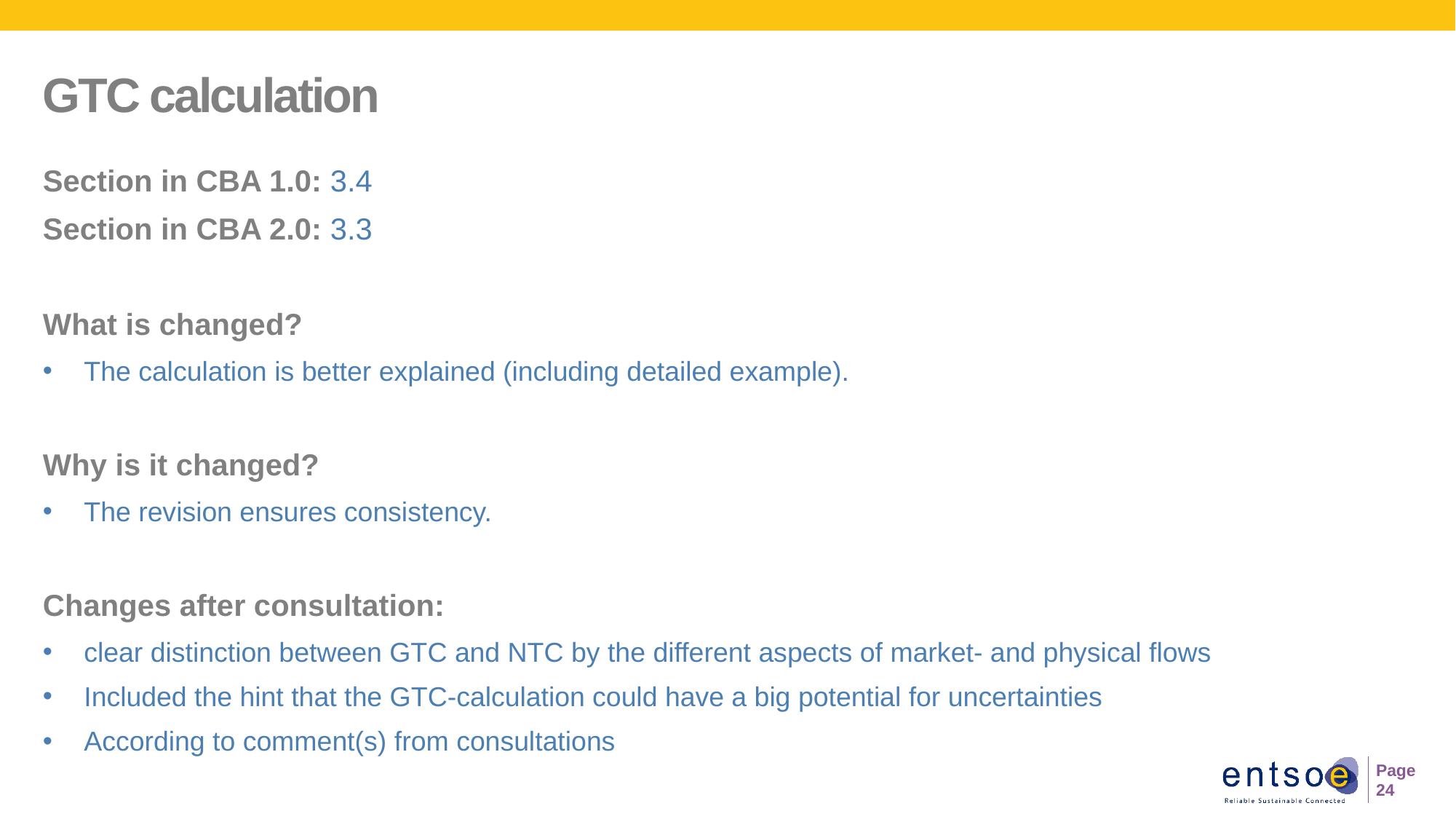

# GTC calculation
Section in CBA 1.0: 3.4
Section in CBA 2.0: 3.3

What is changed?
The calculation is better explained (including detailed example).

Why is it changed?
The revision ensures consistency.

Changes after consultation:
clear distinction between GTC and NTC by the different aspects of market- and physical flows
Included the hint that the GTC-calculation could have a big potential for uncertainties
According to comment(s) from consultations

Page 24